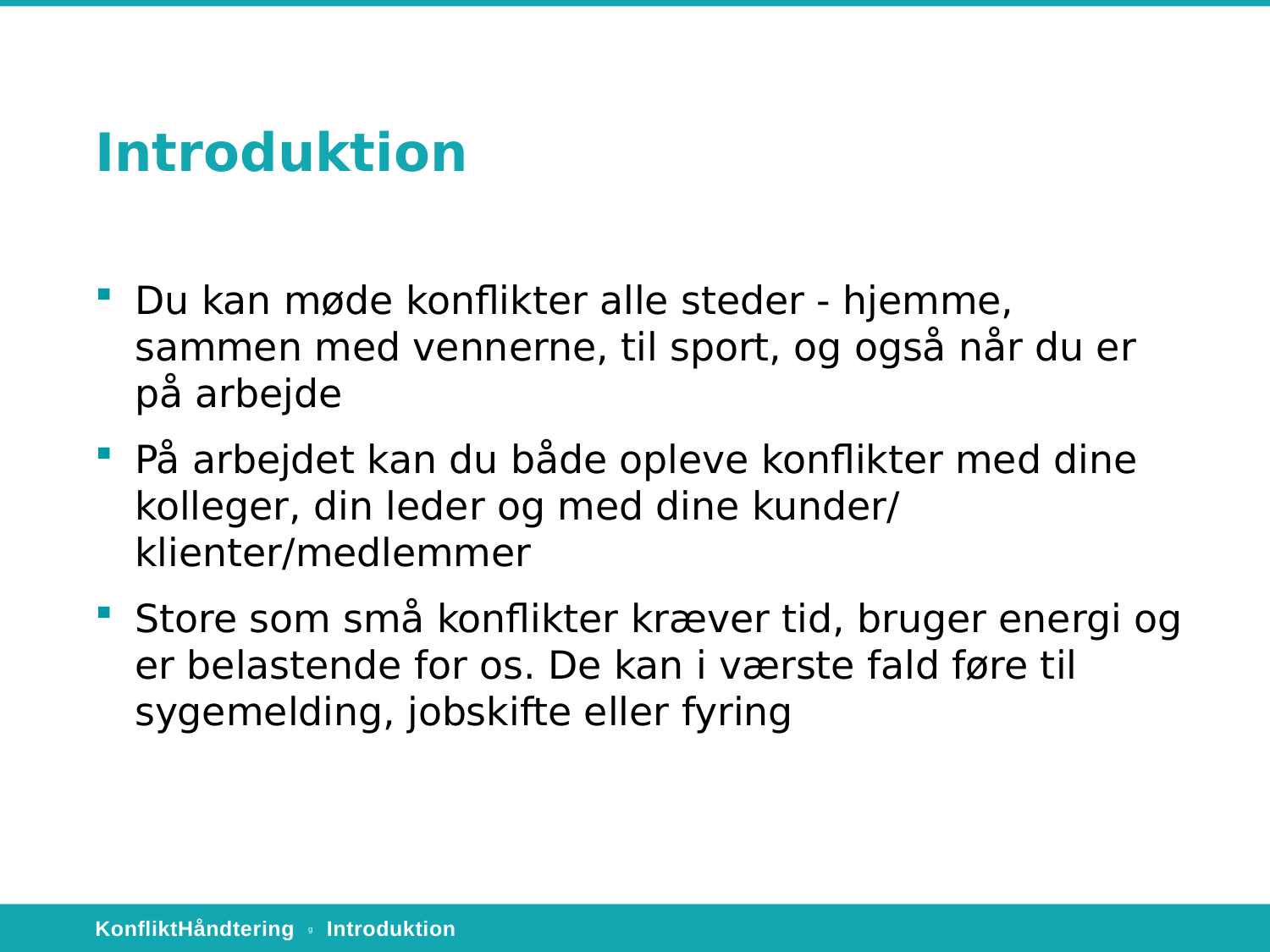

# Introduktion
Du kan møde konflikter alle steder - hjemme, sammen med vennerne, til sport, og også når du er på arbejde
På arbejdet kan du både opleve konflikter med dine kolleger, din leder og med dine kunder/
klienter/medlemmer
Store som små konflikter kræver tid, bruger energi og er belastende for os. De kan i værste fald føre til sygemelding, jobskifte eller fyring